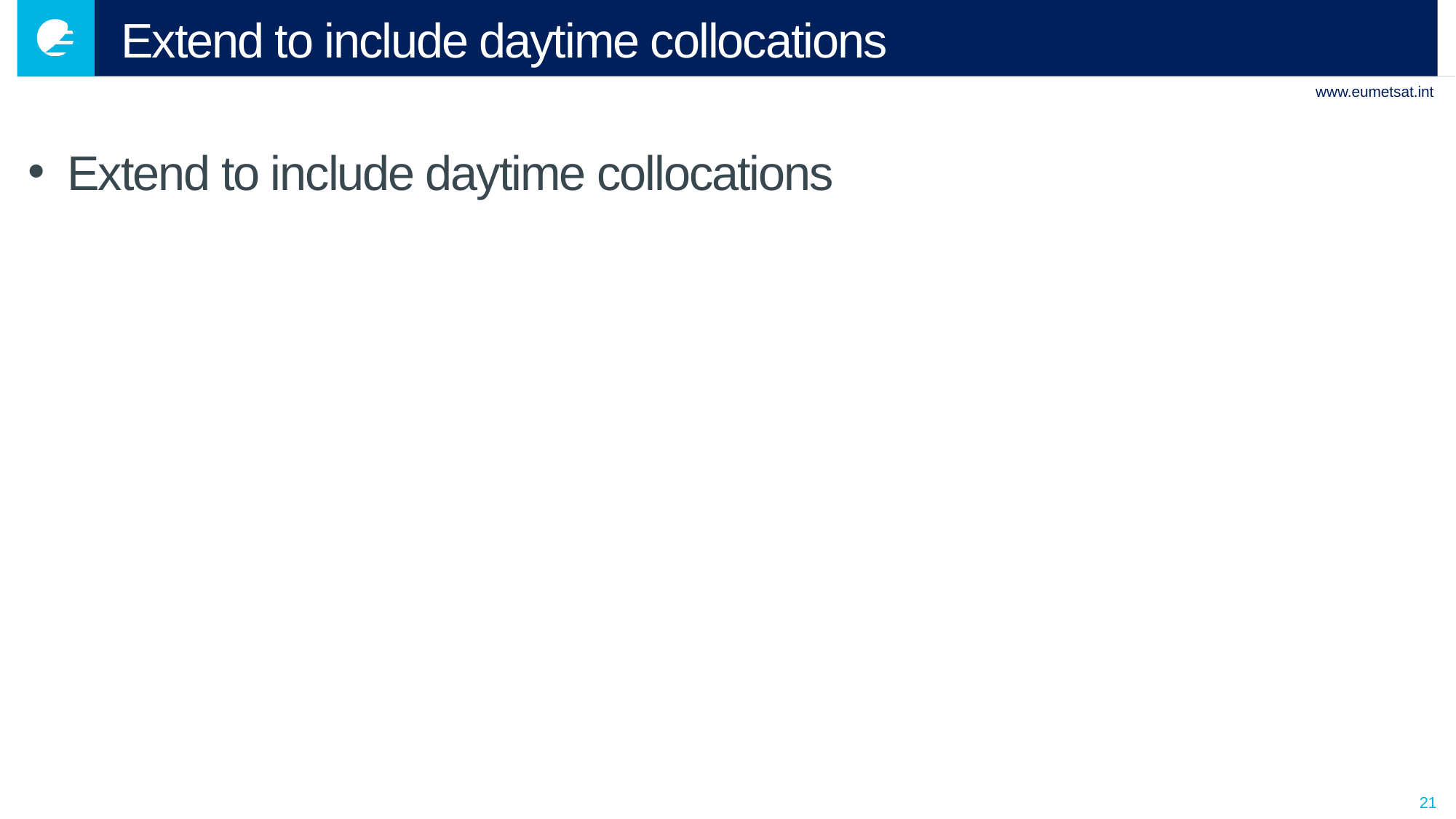

# Extend to include daytime collocations
Extend to include daytime collocations